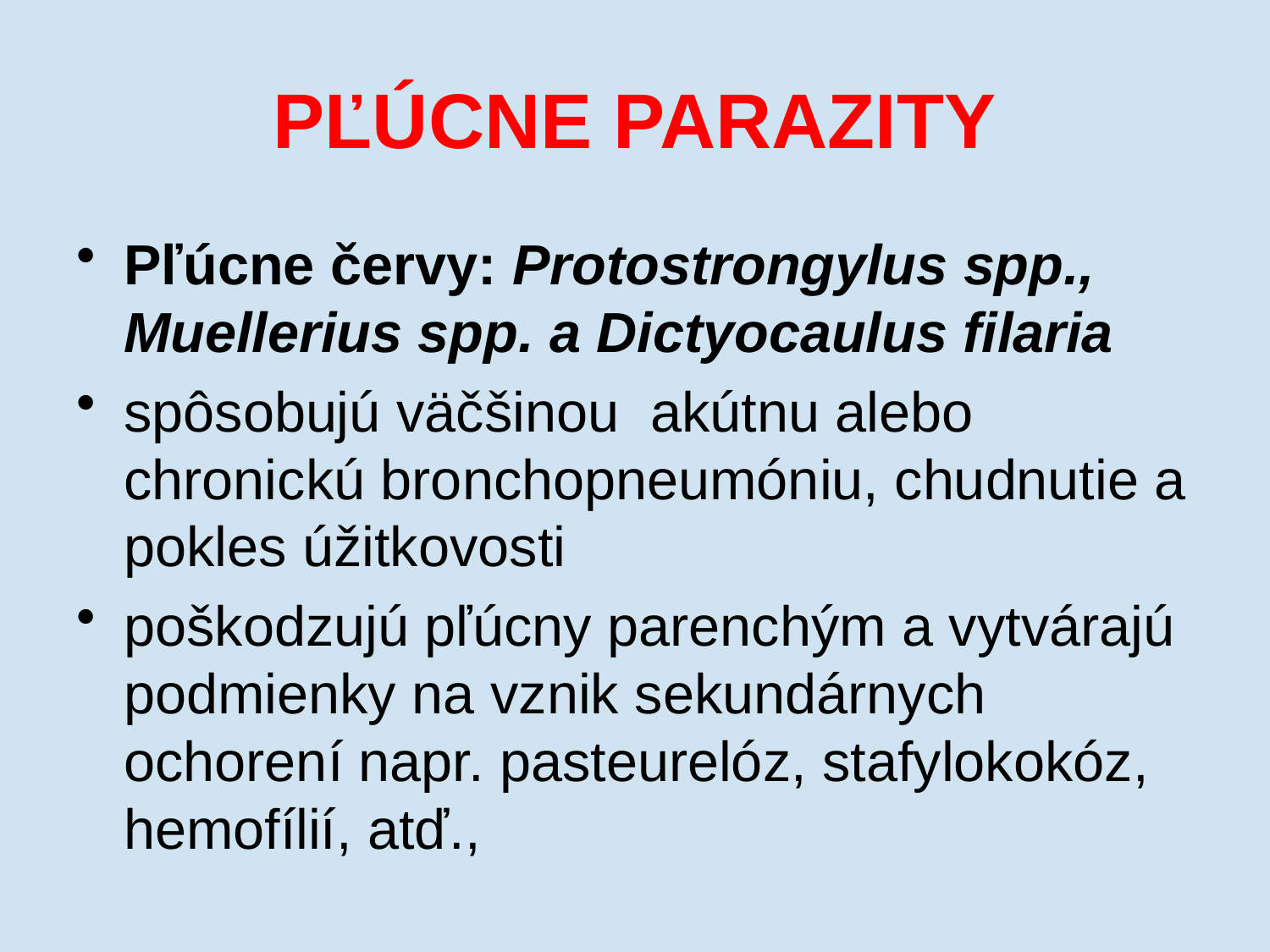

# PĽÚCNE PARAZITY
Pľúcne červy: Protostrongylus spp., Muellerius spp. a Dictyocaulus filaria
spôsobujú väčšinou  akútnu alebo chronickú bronchopneumóniu, chudnutie a pokles úžitkovosti
poškodzujú pľúcny parenchým a vytvárajú podmienky na vznik sekundárnych ochorení napr. pasteurelóz, stafylokokóz, hemofílií, atď.,